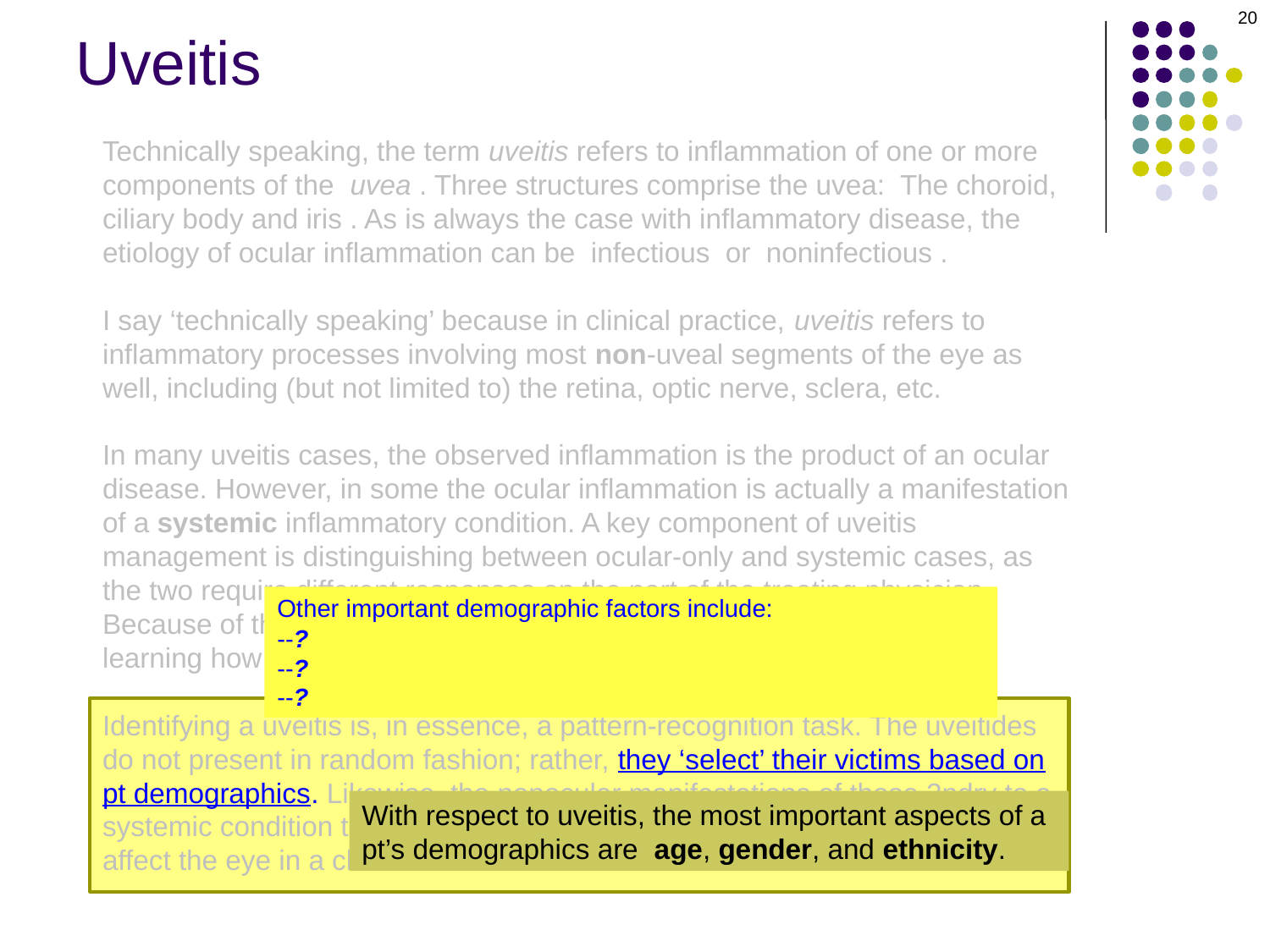

20
Uveitis
Technically speaking, the term uveitis refers to inflammation of one or more components of the  uvea . Three structures comprise the uvea:  The choroid, ciliary body and iris . As is always the case with inflammatory disease, the etiology of ocular inflammation can be  infectious  or  noninfectious .

I say ‘technically speaking’ because in clinical practice, uveitis refers to inflammatory processes involving most non-uveal segments of the eye as well, including (but not limited to) the retina, optic nerve, sclera, etc.

In many uveitis cases, the observed inflammation is the product of an ocular disease. However, in some the ocular inflammation is actually a manifestation of a systemic inflammatory condition. A key component of uveitis management is distinguishing between ocular-only and systemic cases, as the two require different responses on the part of the treating physician. Because of this, a significant component of uveitis education involves learning how to discern which cases are which.

Identifying a uveitis is, in essence, a pattern-recognition task. The uveitides do not present in random fashion; rather, they ‘select’ their victims based on pt demographics. Likewise, the nonocular manifestations of those 2ndry to a systemic condition tend to follow specific patterns as well. Each tends to affect the eye in a characteristic manner.
Other important demographic factors include:
--?
--?
--?

With respect to uveitis, the most important aspects of a pt’s demographics are  age, gender, and ethnicity.